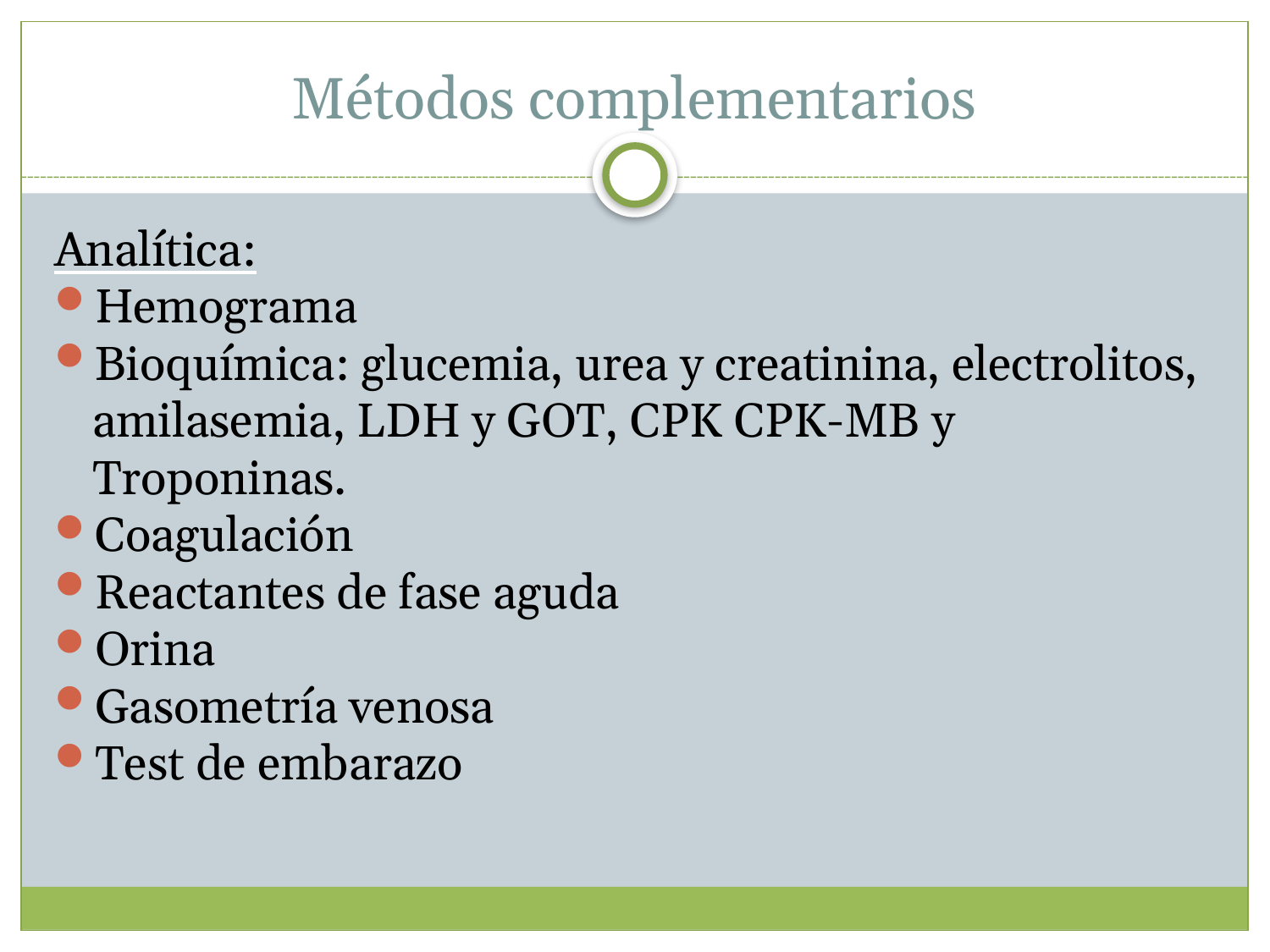

Métodos complementarios
Analítica:
Hemograma
Bioquímica: glucemia, urea y creatinina, electrolitos, amilasemia, LDH y GOT, CPK CPK-MB y Troponinas.
Coagulación
Reactantes de fase aguda
Orina
Gasometría venosa
Test de embarazo